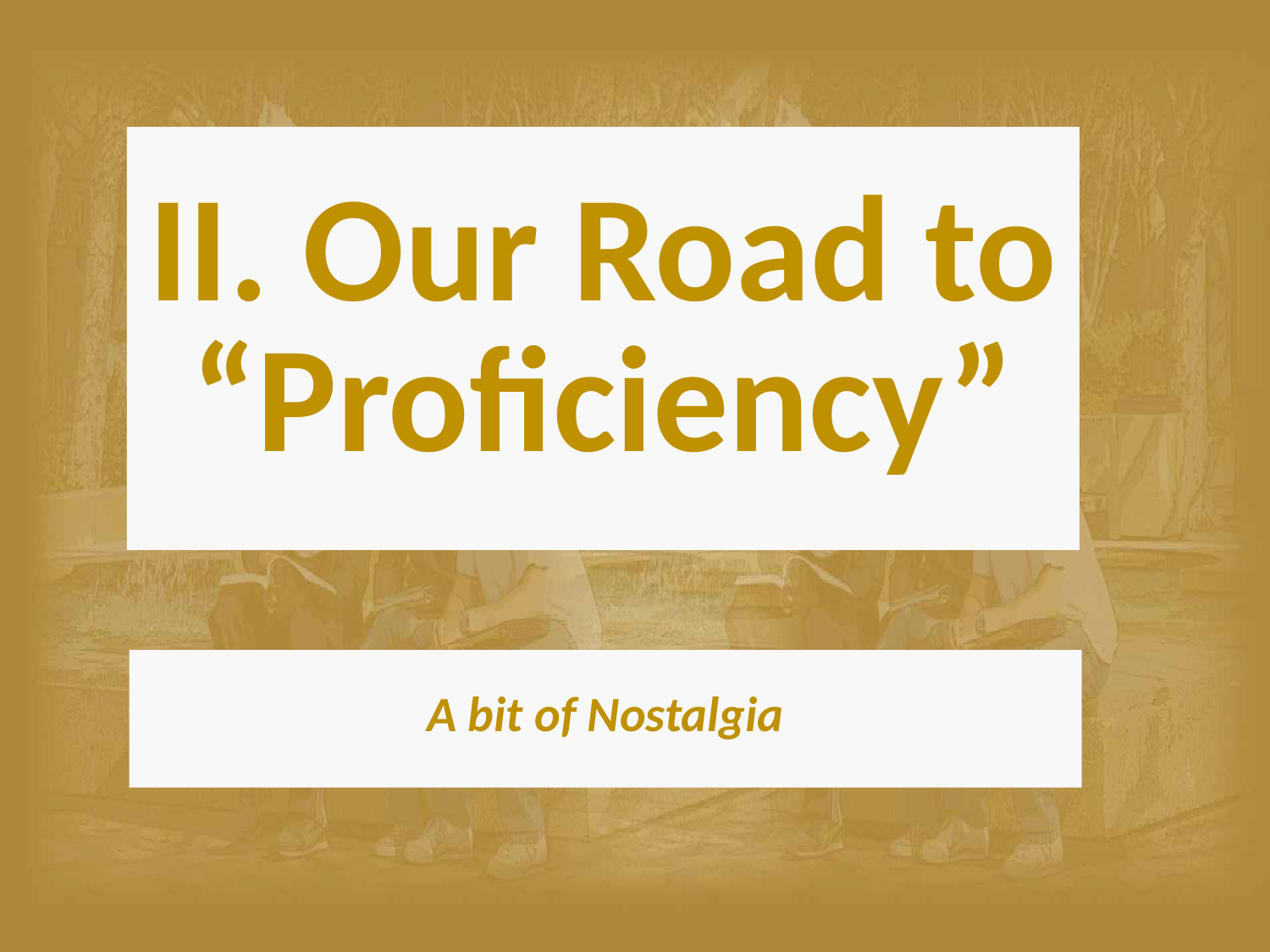

II. Our Road to “Proficiency”
A bit of Nostalgia
9